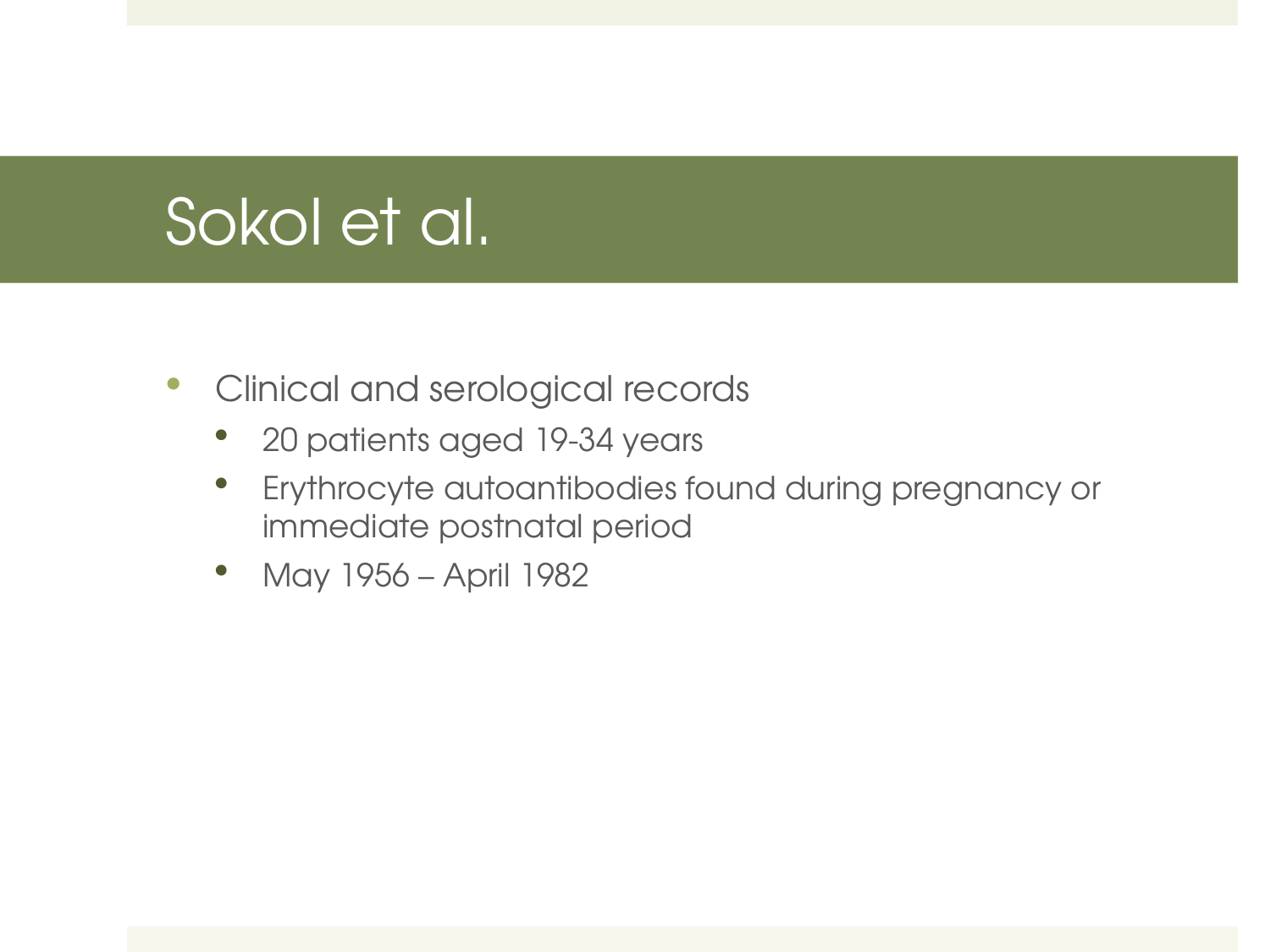

# Sokol et al.
Clinical and serological records
20 patients aged 19-34 years
Erythrocyte autoantibodies found during pregnancy or immediate postnatal period
May 1956 – April 1982